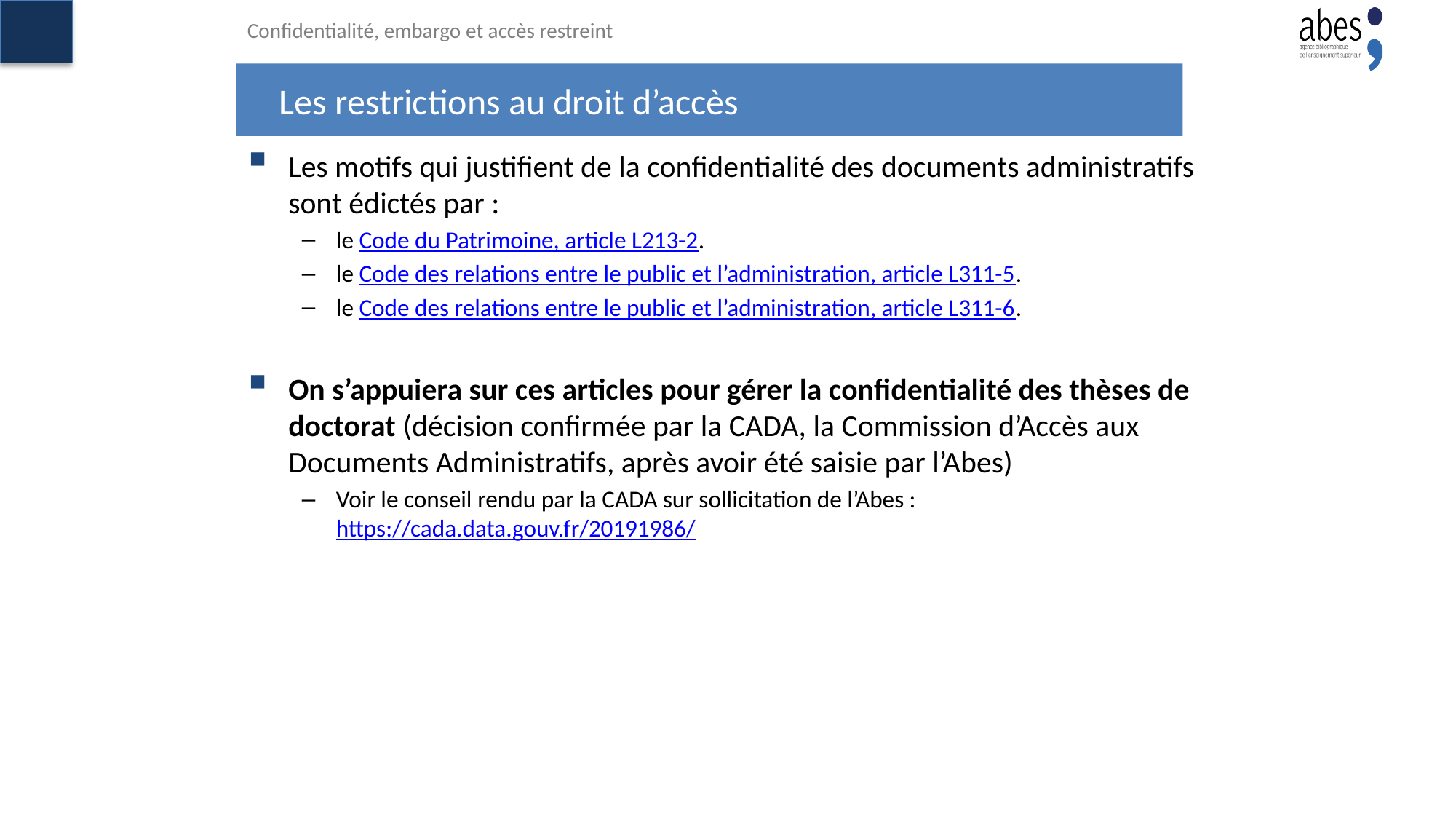

Confidentialité, embargo et accès restreint
# Les restrictions au droit d’accès
Les motifs qui justifient de la confidentialité des documents administratifs sont édictés par :
le Code du Patrimoine, article L213-2.
le Code des relations entre le public et l’administration, article L311-5.
le Code des relations entre le public et l’administration, article L311-6.

On s’appuiera sur ces articles pour gérer la confidentialité des thèses de doctorat (décision confirmée par la CADA, la Commission d’Accès aux Documents Administratifs, après avoir été saisie par l’Abes)
Voir le conseil rendu par la CADA sur sollicitation de l’Abes : https://cada.data.gouv.fr/20191986/